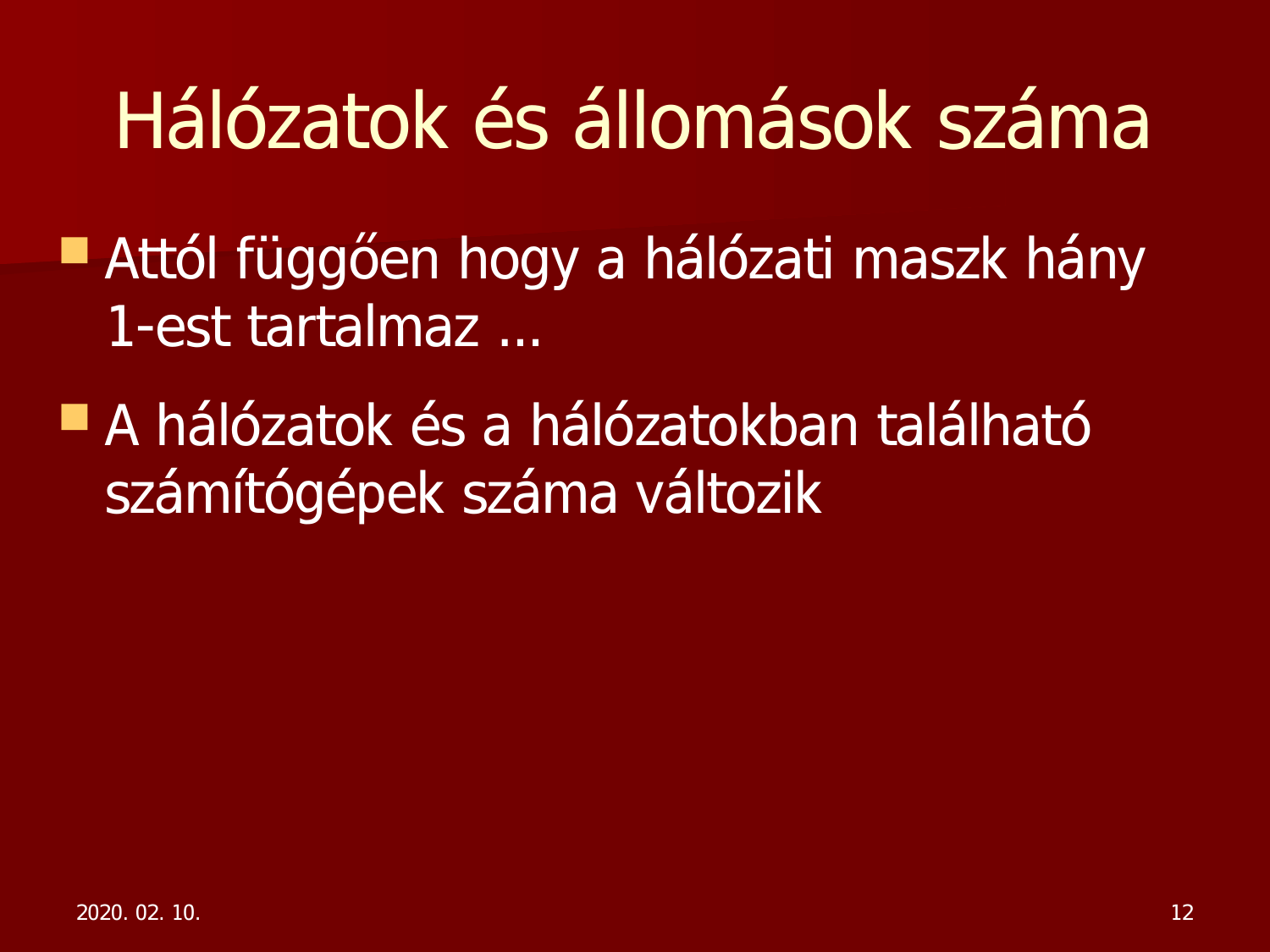

# Hálózatok és állomások száma
Attól függően hogy a hálózati maszk hány 1-est tartalmaz …
A hálózatok és a hálózatokban található számítógépek száma változik
2020. 02. 10.
12